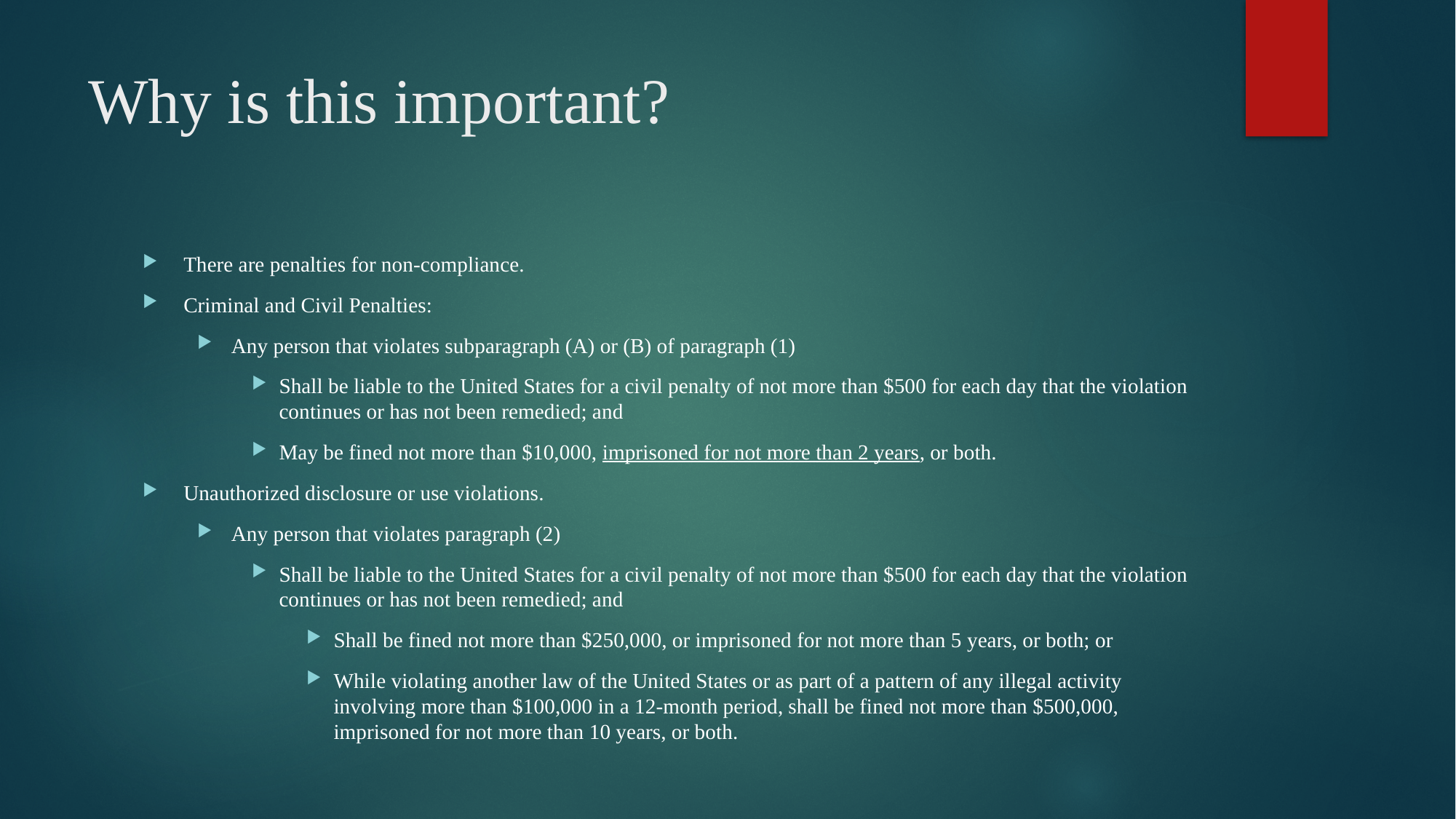

# Why is this important?
There are penalties for non-compliance.
Criminal and Civil Penalties:
Any person that violates subparagraph (A) or (B) of paragraph (1)
Shall be liable to the United States for a civil penalty of not more than $500 for each day that the violation continues or has not been remedied; and
May be fined not more than $10,000, imprisoned for not more than 2 years, or both.
Unauthorized disclosure or use violations.
Any person that violates paragraph (2)
Shall be liable to the United States for a civil penalty of not more than $500 for each day that the violation continues or has not been remedied; and
Shall be fined not more than $250,000, or imprisoned for not more than 5 years, or both; or
While violating another law of the United States or as part of a pattern of any illegal activity involving more than $100,000 in a 12-month period, shall be fined not more than $500,000, imprisoned for not more than 10 years, or both.